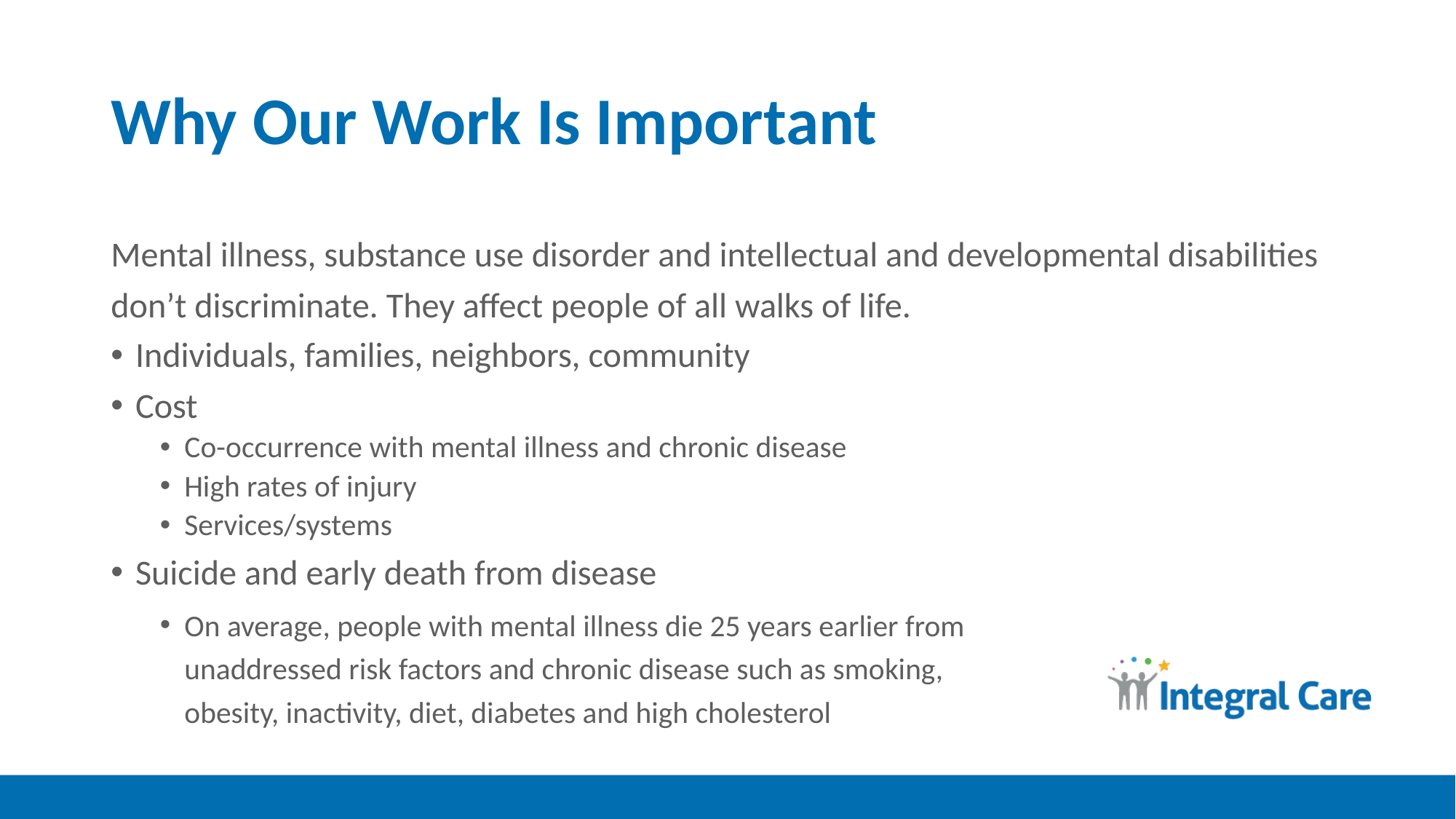

# Why Our Work Is Important
Mental illness, substance use disorder and intellectual and developmental disabilities don’t discriminate. They affect people of all walks of life.
Individuals, families, neighbors, community
Cost
Co-occurrence with mental illness and chronic disease
High rates of injury
Services/systems
Suicide and early death from disease
On average, people with mental illness die 25 years earlier from
unaddressed risk factors and chronic disease such as smoking,
obesity, inactivity, diet, diabetes and high cholesterol